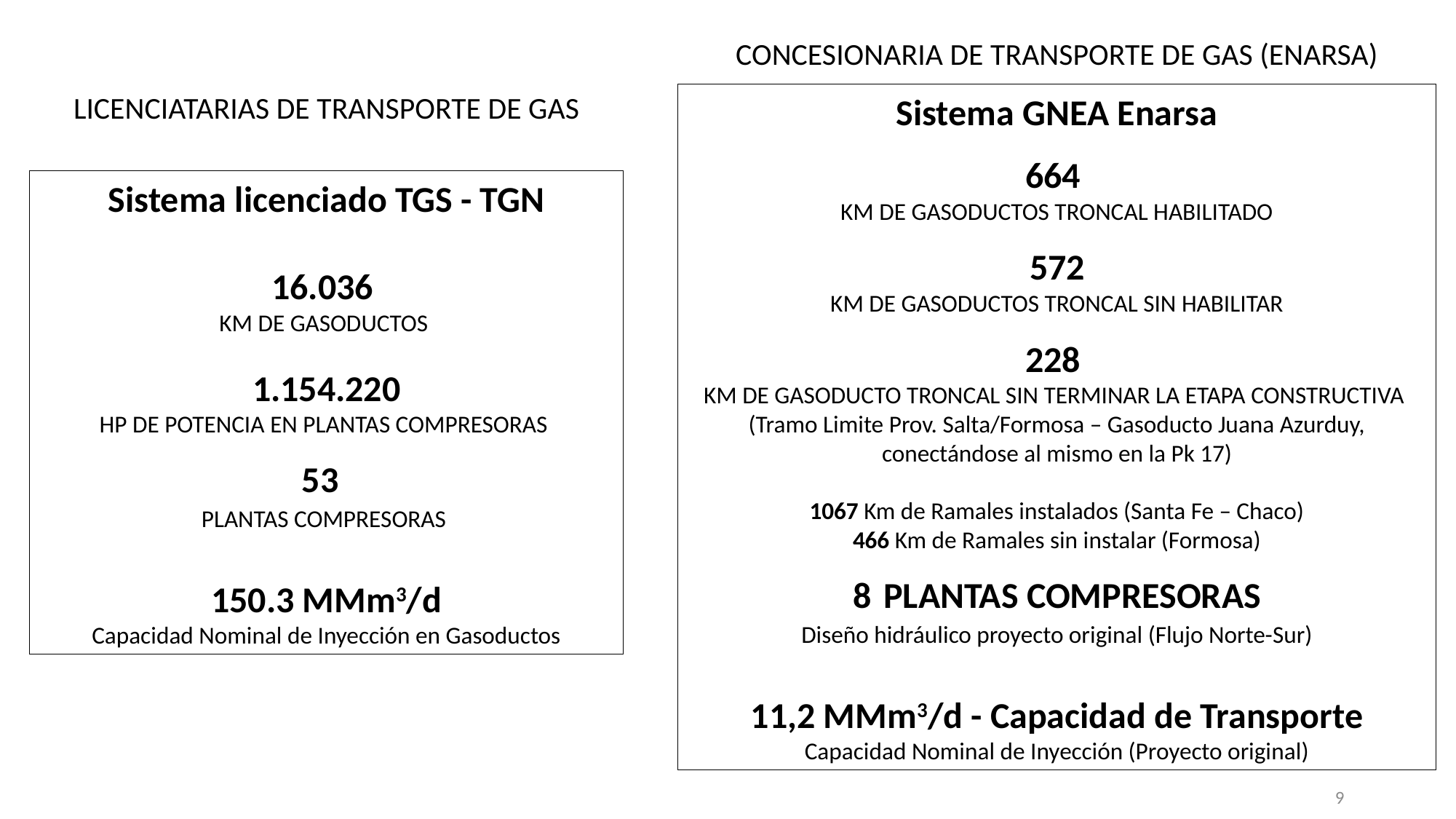

CONCESIONARIA DE TRANSPORTE DE GAS (ENARSA)
LICENCIATARIAS DE TRANSPORTE DE GAS
Sistema GNEA Enarsa

664
KM DE GASODUCTOS TRONCAL HABILITADO

572
KM DE GASODUCTOS TRONCAL SIN HABILITAR

228
KM DE GASODUCTO TRONCAL SIN TERMINAR LA ETAPA CONSTRUCTIVA
(Tramo Limite Prov. Salta/Formosa – Gasoducto Juana Azurduy, conectándose al mismo en la Pk 17)

1067 Km de Ramales instalados (Santa Fe – Chaco)
466 Km de Ramales sin instalar (Formosa)
8 PLANTAS COMPRESORAS
Diseño hidráulico proyecto original (Flujo Norte-Sur)

11,2 MMm3/d - Capacidad de Transporte
Capacidad Nominal de Inyección (Proyecto original)
Sistema licenciado TGS - TGN

16.036
KM DE GASODUCTOS

1.154.220
HP DE POTENCIA EN PLANTAS COMPRESORAS
53
PLANTAS COMPRESORAS

150.3 MMm3/d
Capacidad Nominal de Inyección en Gasoductos

9